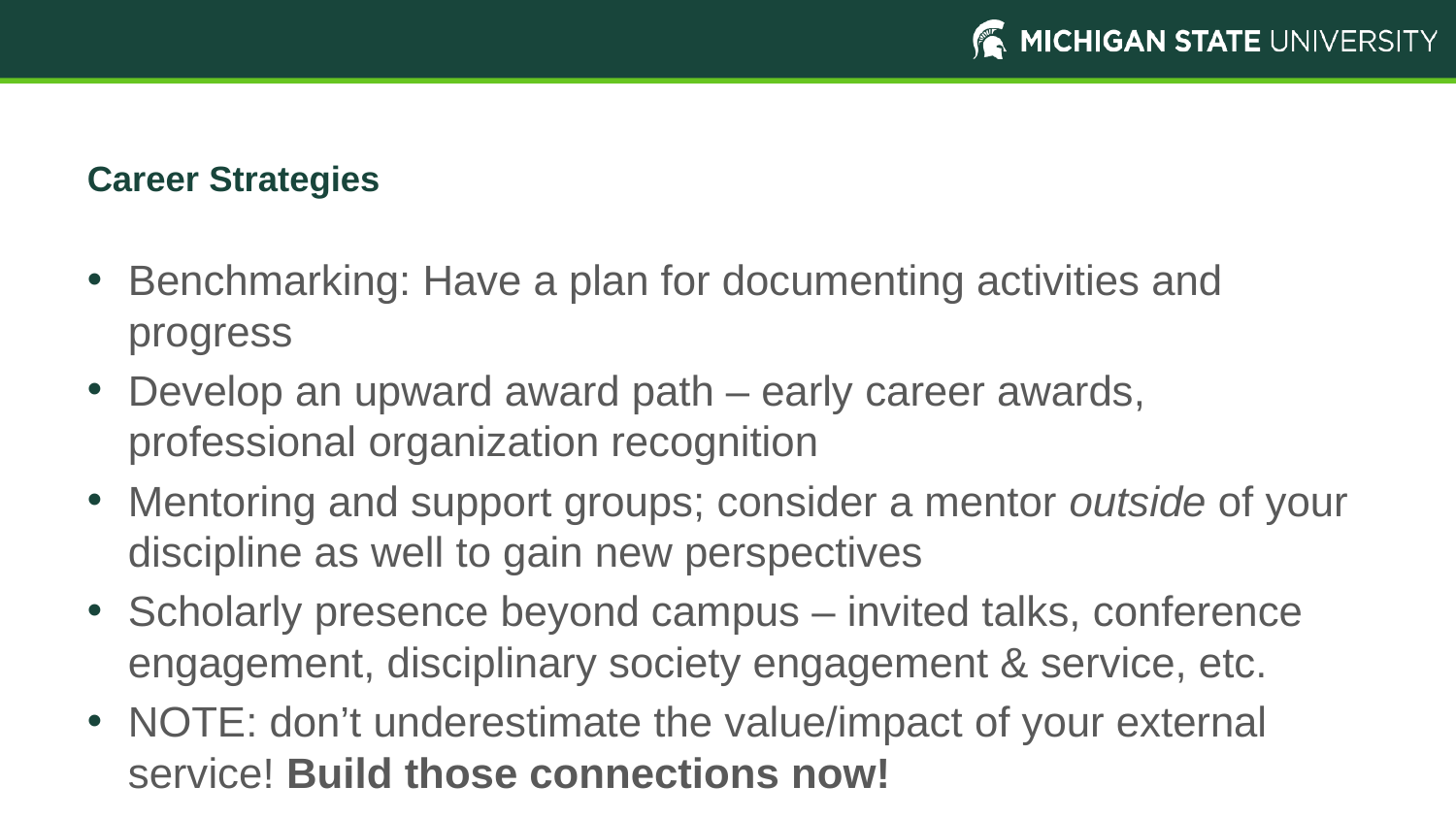

# Career Strategies
Benchmarking: Have a plan for documenting activities and progress
Develop an upward award path – early career awards, professional organization recognition
Mentoring and support groups; consider a mentor outside of your discipline as well to gain new perspectives
Scholarly presence beyond campus – invited talks, conference engagement, disciplinary society engagement & service, etc.
NOTE: don’t underestimate the value/impact of your external service! Build those connections now!